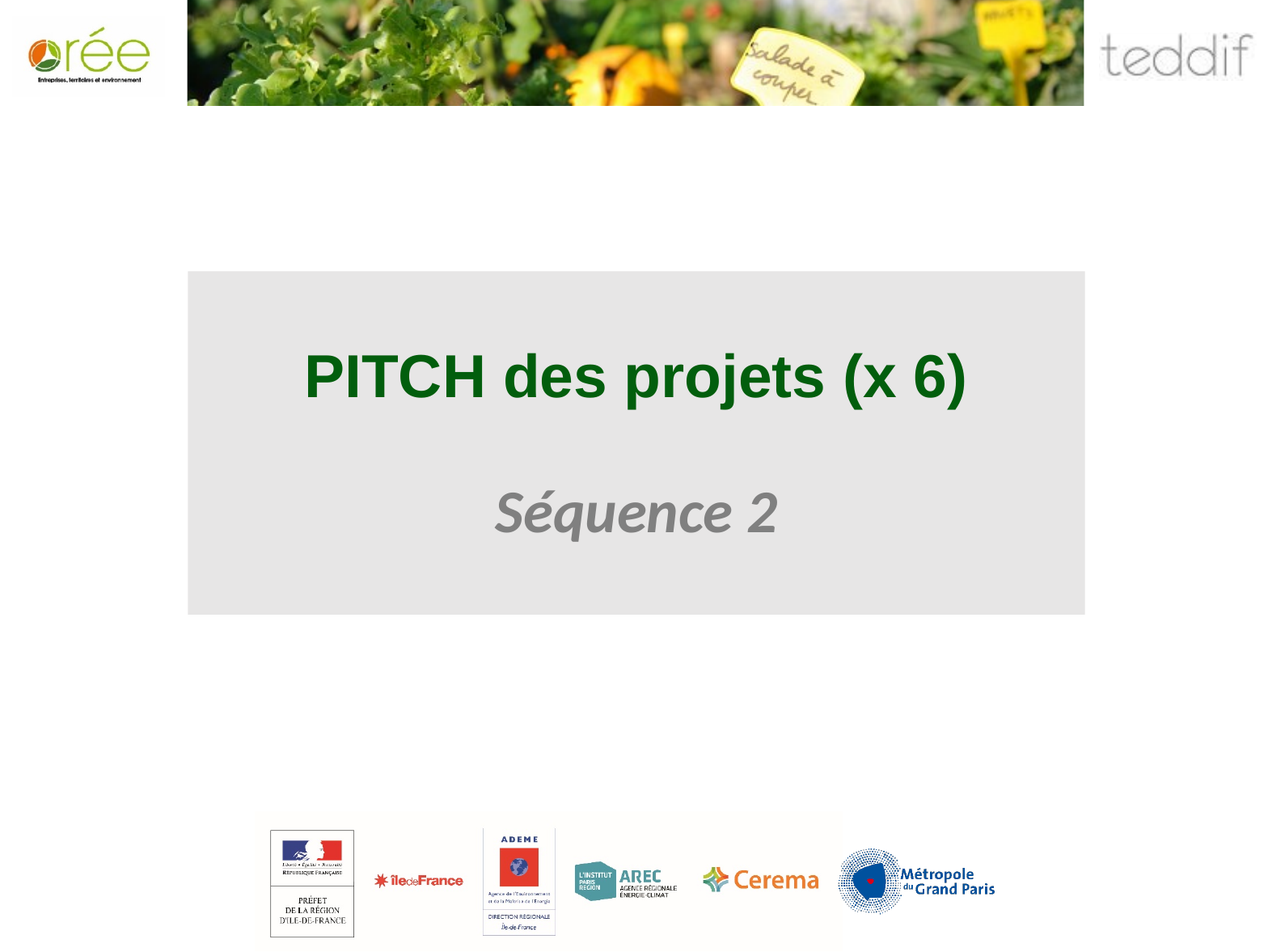

PITCH des projets (x 6)

Séquence 2

10